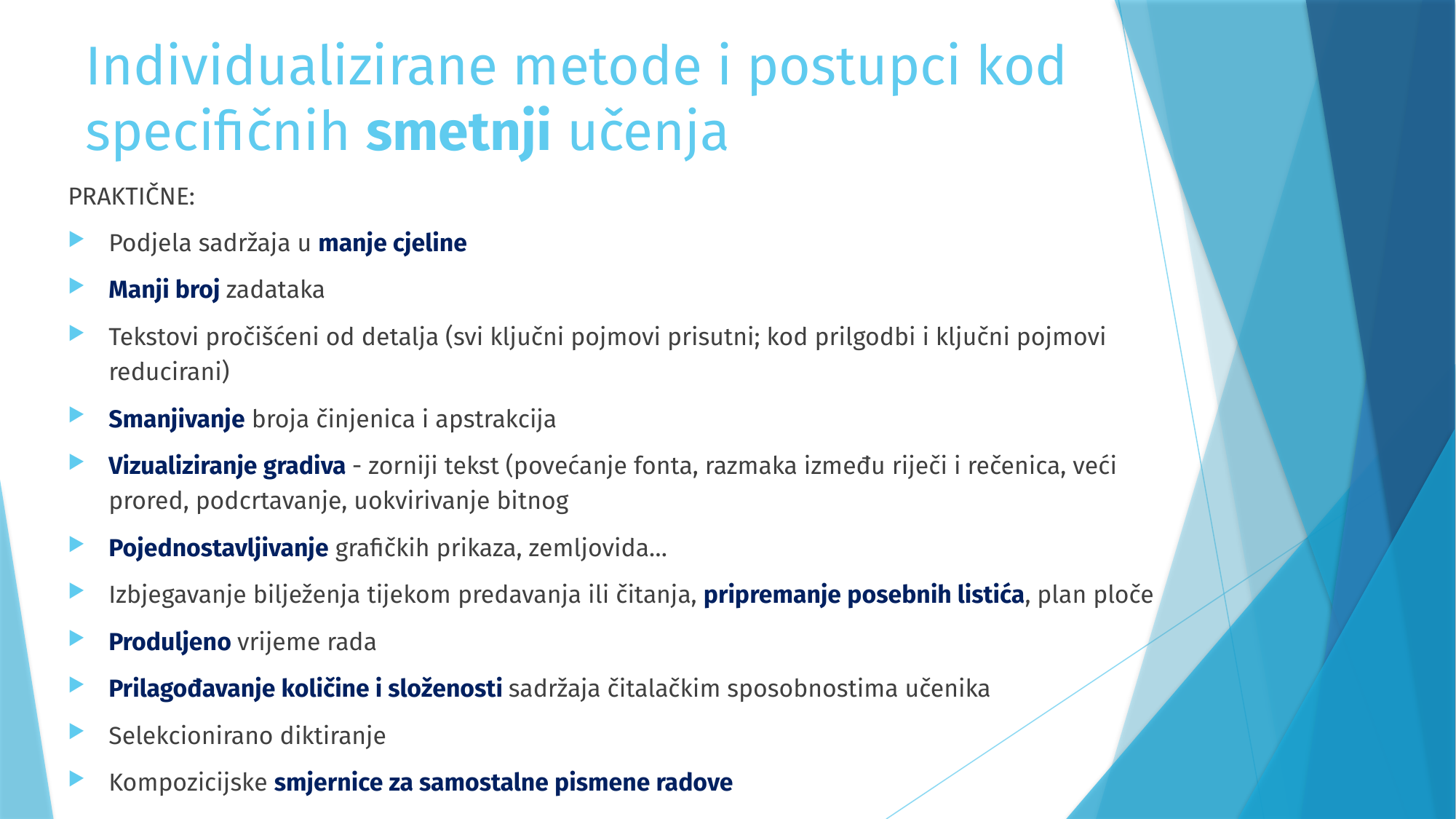

# Individualizirane metode i postupci kod specifičnih smetnji učenja
PRAKTIČNE:
Podjela sadržaja u manje cjeline
Manji broj zadataka
Tekstovi pročišćeni od detalja (svi ključni pojmovi prisutni; kod prilgodbi i ključni pojmovi reducirani)
Smanjivanje broja činjenica i apstrakcija
Vizualiziranje gradiva - zorniji tekst (povećanje fonta, razmaka između riječi i rečenica, veći prored, podcrtavanje, uokvirivanje bitnog
Pojednostavljivanje grafičkih prikaza, zemljovida…
Izbjegavanje bilježenja tijekom predavanja ili čitanja, pripremanje posebnih listića, plan ploče
Produljeno vrijeme rada
Prilagođavanje količine i složenosti sadržaja čitalačkim sposobnostima učenika
Selekcionirano diktiranje
Kompozicijske smjernice za samostalne pismene radove